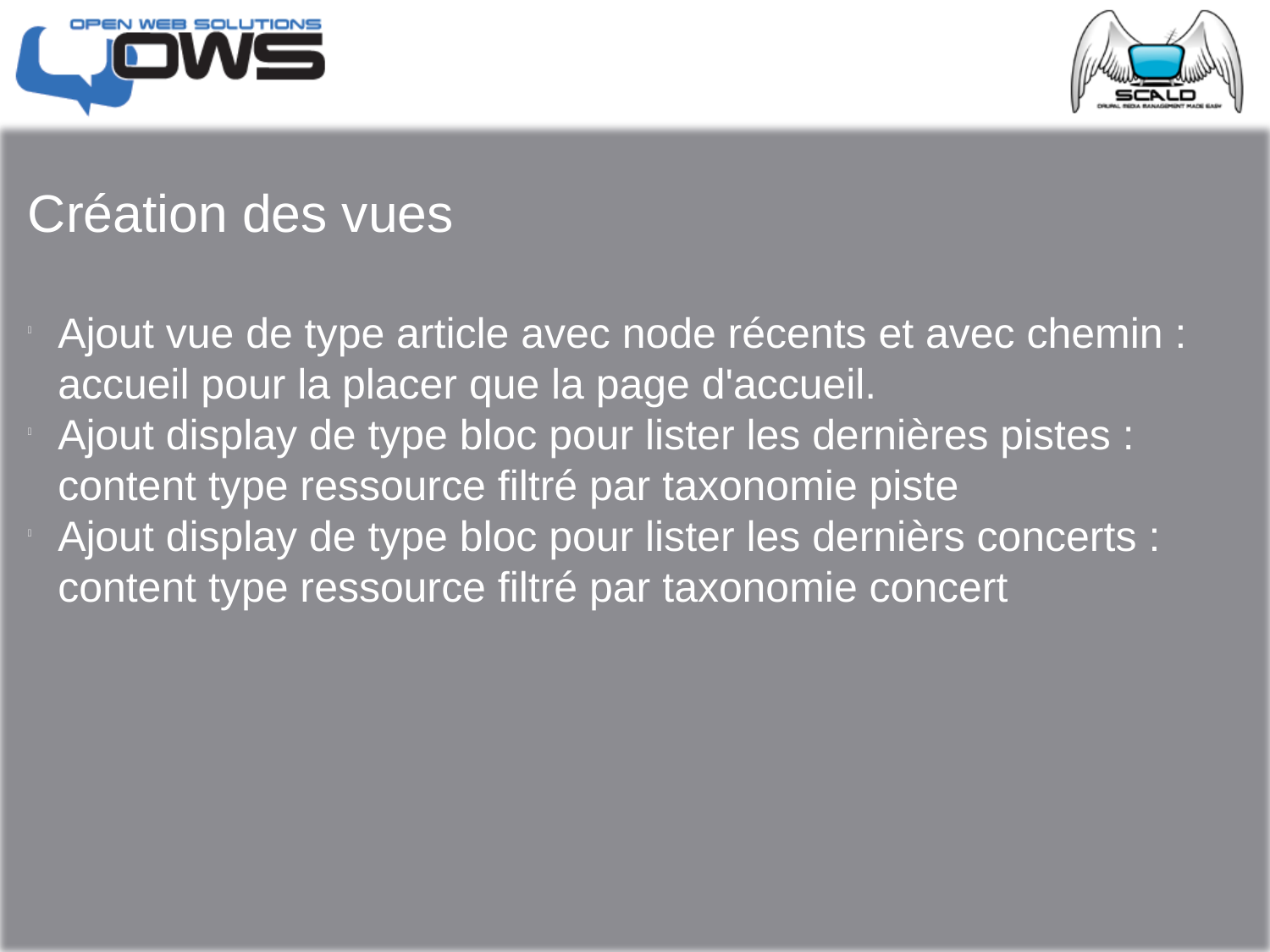

Création des vues

Ajout vue de type article avec node récents et avec chemin : accueil pour la placer que la page d'accueil.
Ajout display de type bloc pour lister les dernières pistes : content type ressource filtré par taxonomie piste
Ajout display de type bloc pour lister les dernièrs concerts : content type ressource filtré par taxonomie concert